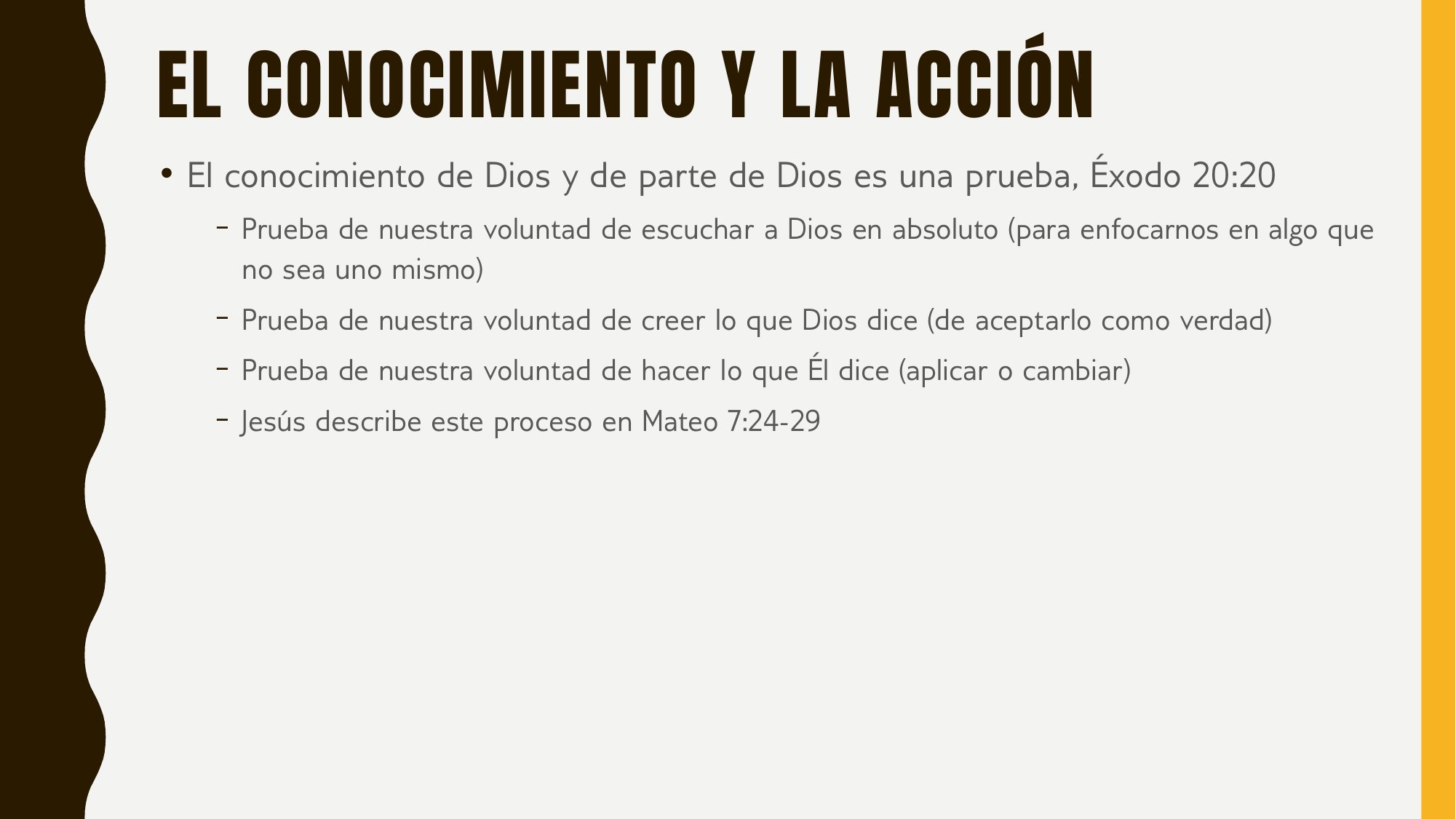

# El Conocimiento y la acción
El conocimiento de Dios y de parte de Dios es una prueba, Éxodo 20:20
Prueba de nuestra voluntad de escuchar a Dios en absoluto (para enfocarnos en algo que no sea uno mismo)
Prueba de nuestra voluntad de creer lo que Dios dice (de aceptarlo como verdad)
Prueba de nuestra voluntad de hacer lo que Él dice (aplicar o cambiar)
Jesús describe este proceso en Mateo 7:24-29